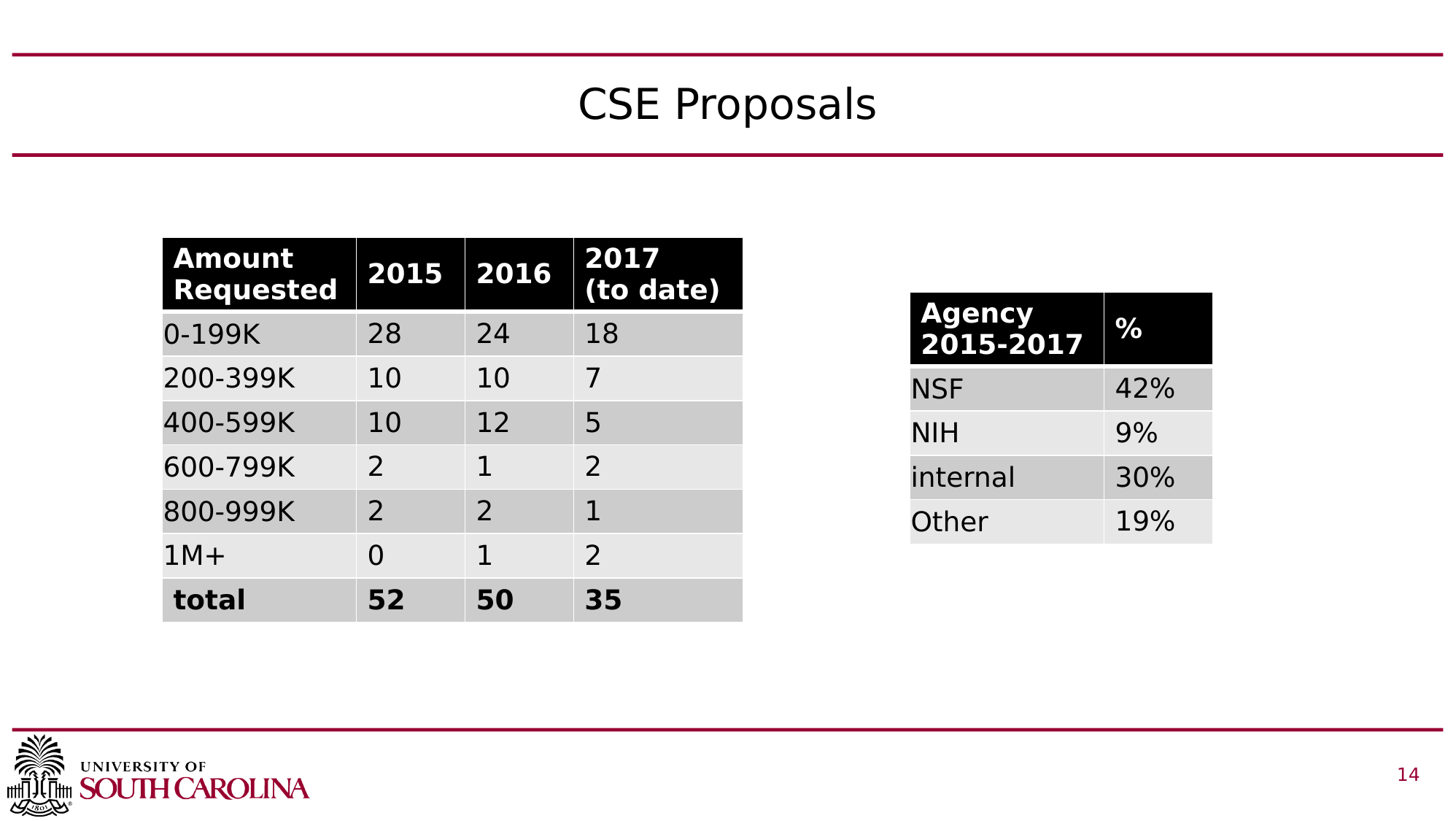

# CSE Proposals
| Amount Requested | 2015 | 2016 | 2017 (to date) |
| --- | --- | --- | --- |
| 0-199K | 28 | 24 | 18 |
| 200-399K | 10 | 10 | 7 |
| 400-599K | 10 | 12 | 5 |
| 600-799K | 2 | 1 | 2 |
| 800-999K | 2 | 2 | 1 |
| 1M+ | 0 | 1 | 2 |
| total | 52 | 50 | 35 |
| Agency 2015-2017 | % |
| --- | --- |
| NSF | 42% |
| NIH | 9% |
| internal | 30% |
| Other | 19% |
 			 14